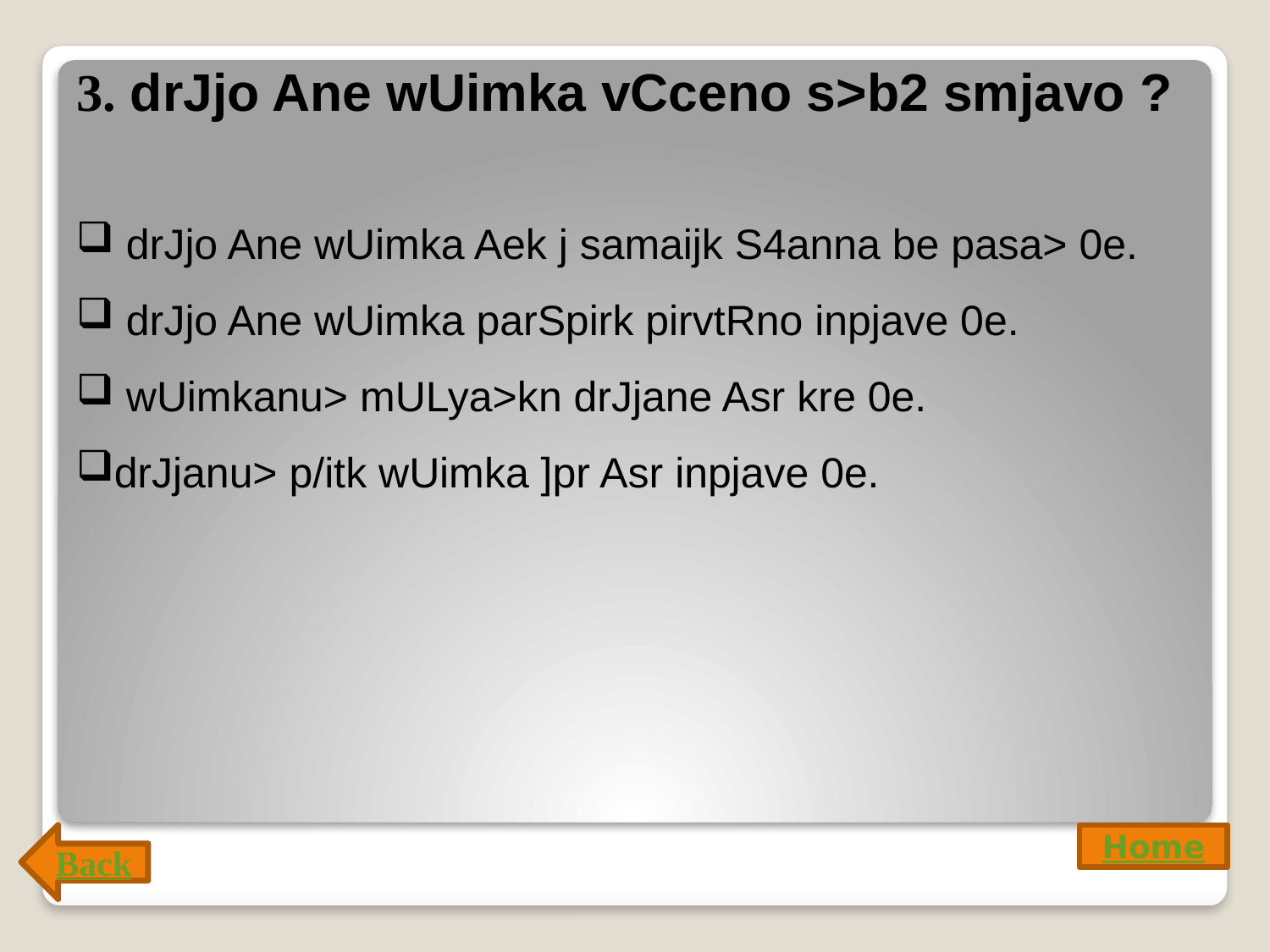

3. drJjo Ane wUimka vCceno s>b2 smjavo ?
 drJjo Ane wUimka Aek j samaijk S4anna be pasa> 0e.
 drJjo Ane wUimka parSpirk pirvtRno inpjave 0e.
 wUimkanu> mULya>kn drJjane Asr kre 0e.
drJjanu> p/itk wUimka ]pr Asr inpjave 0e.
Back
Home